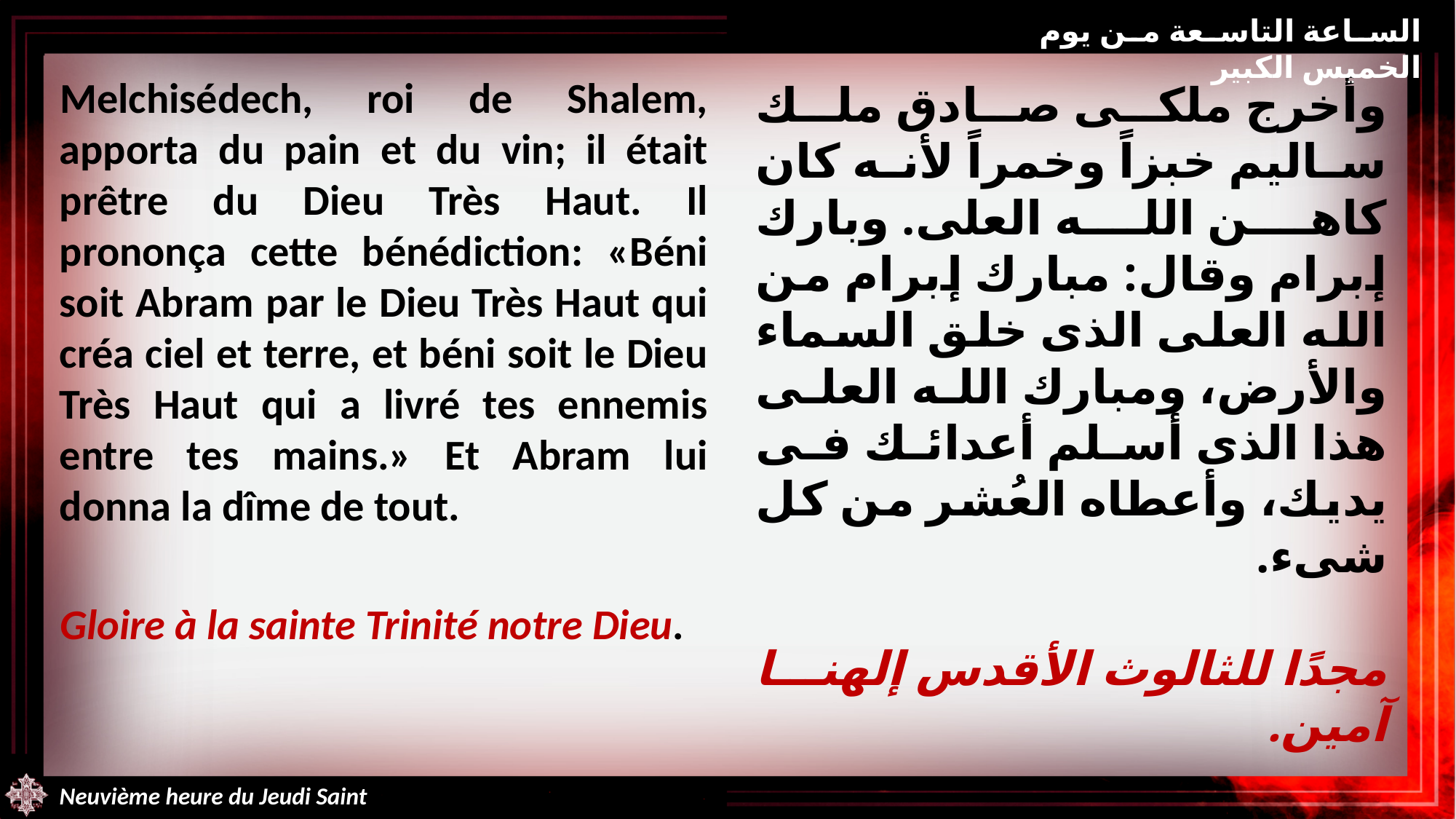

الساعة التاسعة من يوم الخميس الكبير
Melchisédech, roi de Shalem, apporta du pain et du vin; il était prêtre du Dieu Très Haut. Il prononça cette bénédiction: «Béni soit Abram par le Dieu Très Haut qui créa ciel et terre, et béni soit le Dieu Très Haut qui a livré tes ennemis entre tes mains.» Et Abram lui donna la dîme de tout.

Gloire à la sainte Trinité notre Dieu.
وأخرج ملكى صادق ملك ساليم خبزاً وخمراً لأنه كان كاهن الله العلى. وبارك إبرام وقال: مبارك إبرام من الله العلى الذى خلق السماء والأرض، ومبارك الله العلى هذا الذى أسلم أعدائك فى يديك، وأعطاه العُشر من كل شىء.

مجدًا للثالوث الأقدس إلهنا آمين.
Neuvième heure du Jeudi Saint